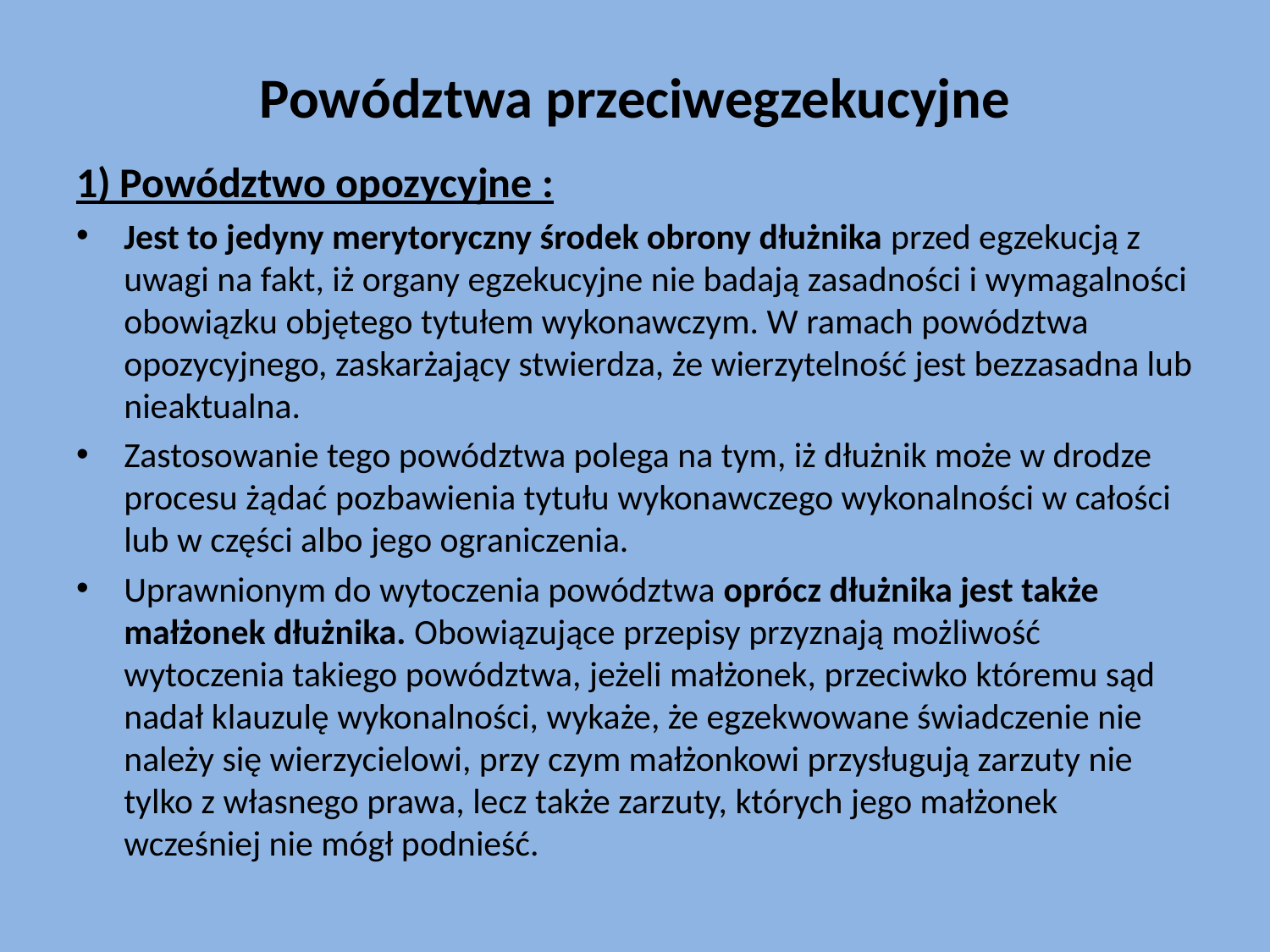

# Powództwa przeciwegzekucyjne
1) Powództwo opozycyjne :
Jest to jedyny merytoryczny środek obrony dłużnika przed egzekucją z uwagi na fakt, iż organy egzekucyjne nie badają zasadności i wymagalności obowiązku objętego tytułem wykonawczym. W ramach powództwa opozycyjnego, zaskarżający stwierdza, że wierzytelność jest bezzasadna lub nieaktualna.
Zastosowanie tego powództwa polega na tym, iż dłużnik może w drodze procesu żądać pozbawienia tytułu wykonawczego wykonalności w całości lub w części albo jego ograniczenia.
Uprawnionym do wytoczenia powództwa oprócz dłużnika jest także małżonek dłużnika. Obowiązujące przepisy przyznają możliwość wytoczenia takiego powództwa, jeżeli małżonek, przeciwko któremu sąd nadał klauzulę wykonalności, wykaże, że egzekwowane świadczenie nie należy się wierzycielowi, przy czym małżonkowi przysługują zarzuty nie tylko z własnego prawa, lecz także zarzuty, których jego małżonek wcześniej nie mógł podnieść.